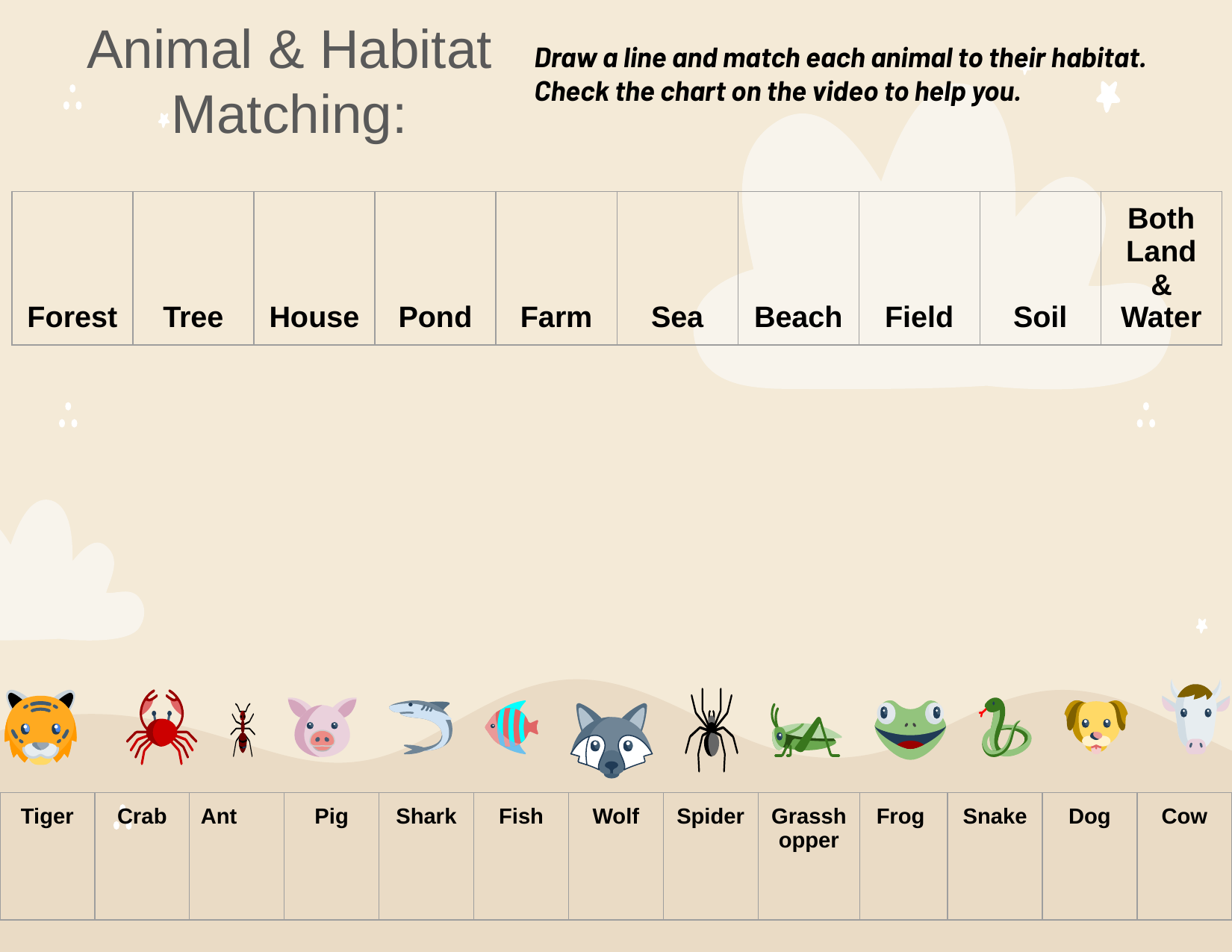

# Animal & Habitat Matching:
Draw a line and match each animal to their habitat.
Check the chart on the video to help you.
| Forest | Tree | House | Pond | Farm | Sea | Beach | Field | Soil | Both Land & Water |
| --- | --- | --- | --- | --- | --- | --- | --- | --- | --- |

| Tiger | Crab | Ant | Pig | Shark | Fish | Wolf | Spider | Grasshopper | Frog | Snake | Dog | Cow |
| --- | --- | --- | --- | --- | --- | --- | --- | --- | --- | --- | --- | --- |